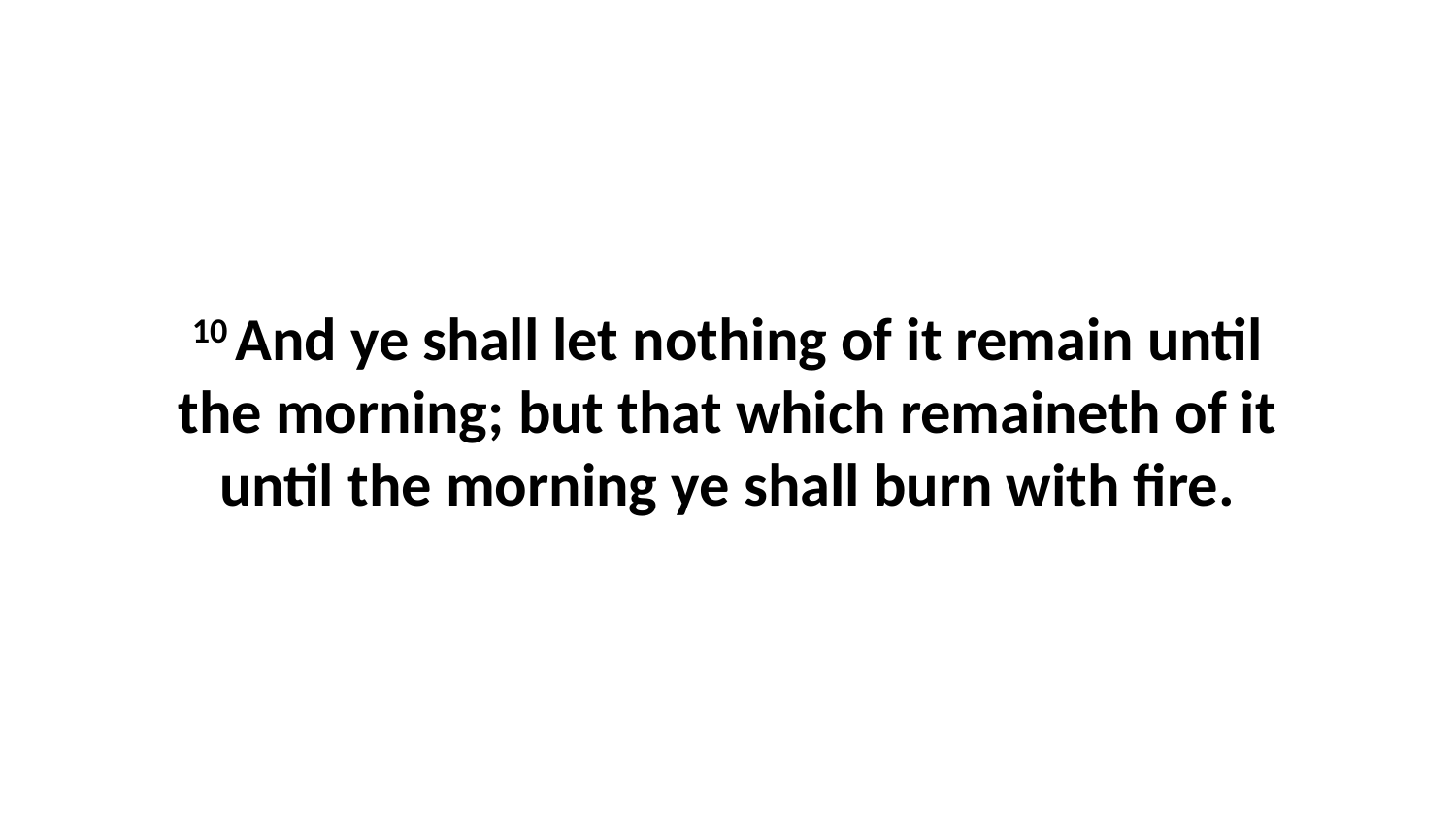

10 And ye shall let nothing of it remain until the morning; but that which remaineth of it until the morning ye shall burn with fire.